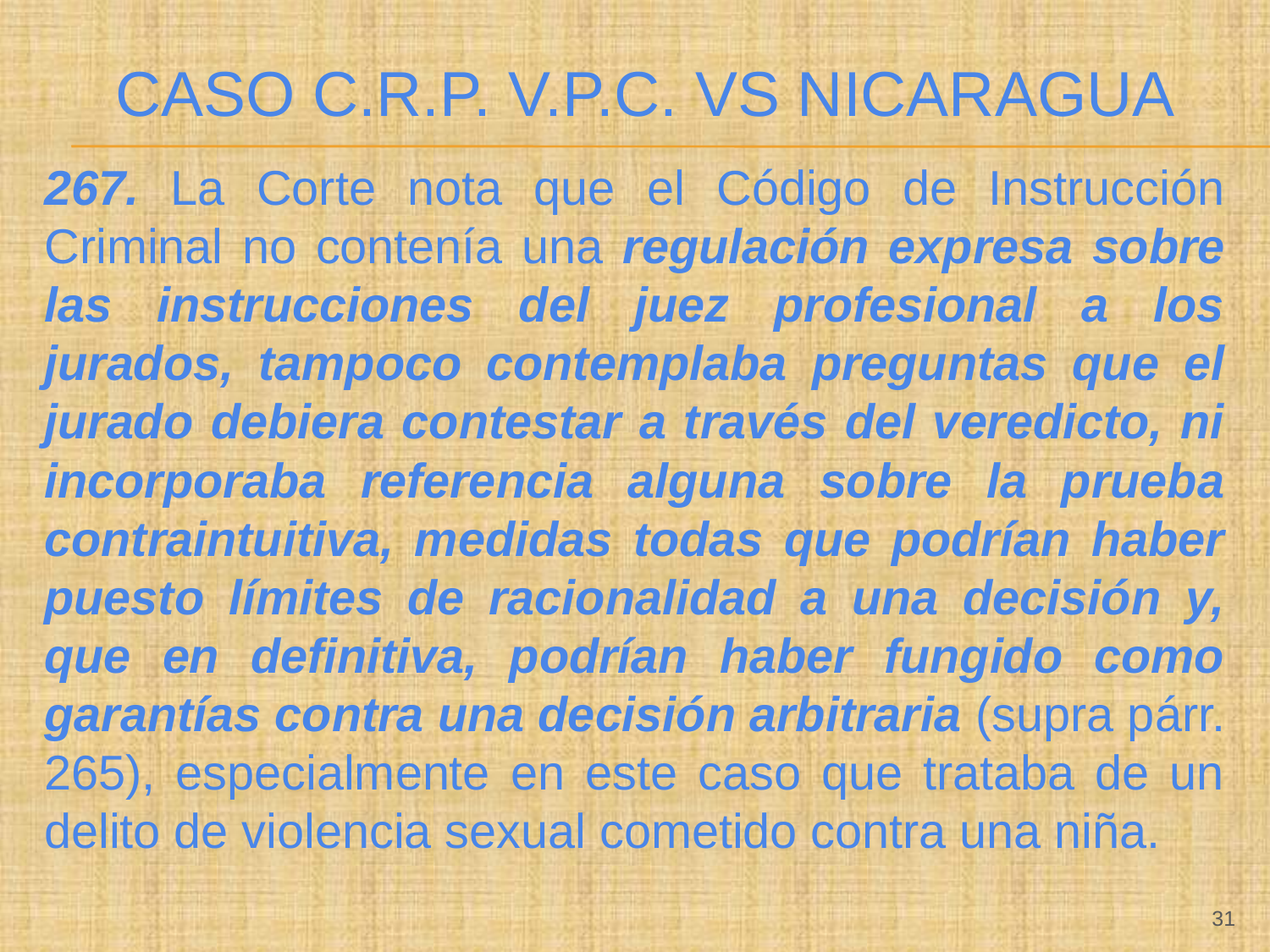

# CASO C.R.P. V.P.C. VS NICARAGUA
267. La Corte nota que el Código de Instrucción Criminal no contenía una regulación expresa sobre las instrucciones del juez profesional a los jurados, tampoco contemplaba preguntas que el jurado debiera contestar a través del veredicto, ni incorporaba referencia alguna sobre la prueba contraintuitiva, medidas todas que podrían haber puesto límites de racionalidad a una decisión y, que en definitiva, podrían haber fungido como garantías contra una decisión arbitraria (supra párr. 265), especialmente en este caso que trataba de un delito de violencia sexual cometido contra una niña.
31